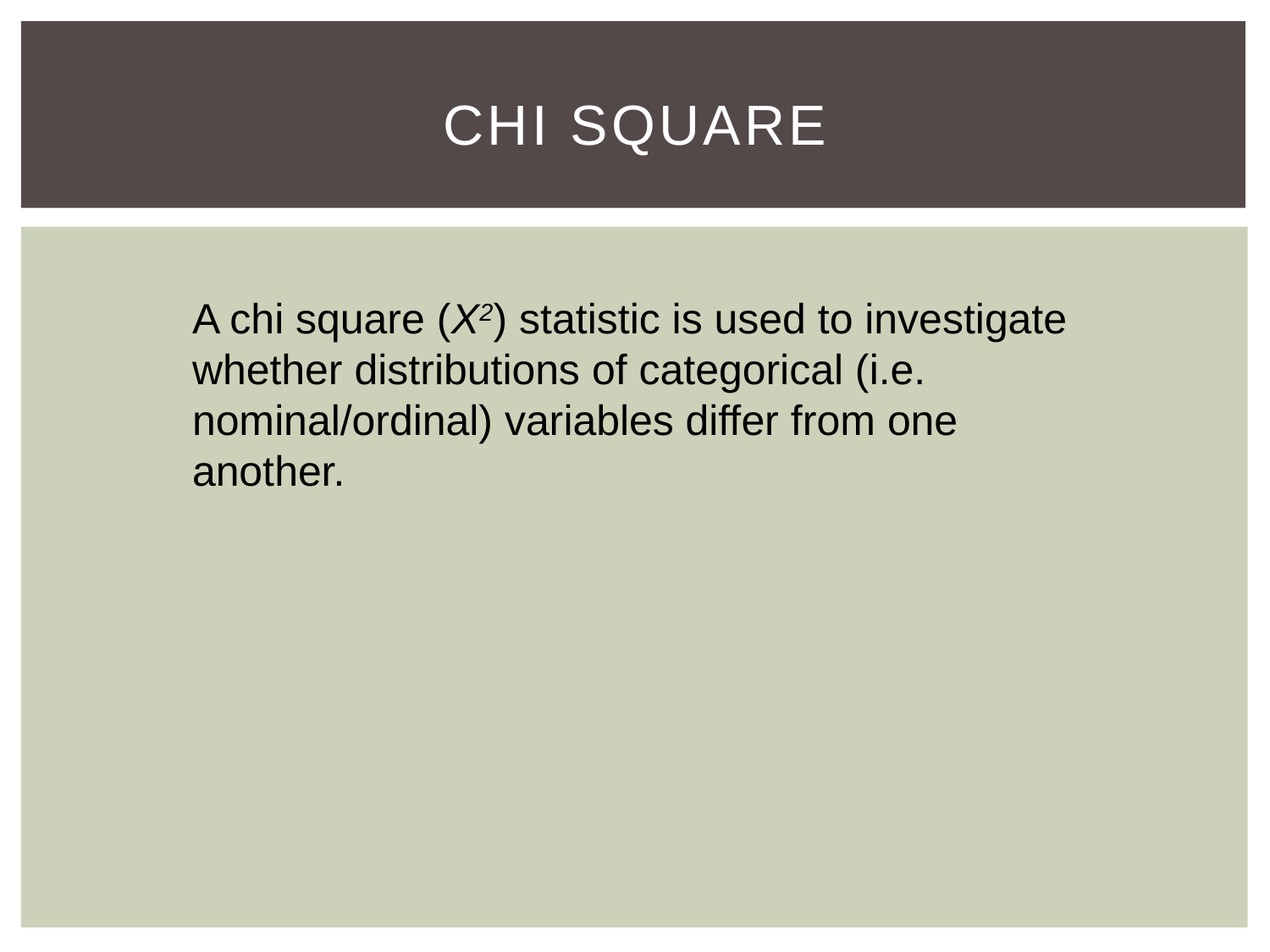

# Chi Square
A chi square (X2) statistic is used to investigate whether distributions of categorical (i.e. nominal/ordinal) variables differ from one another.